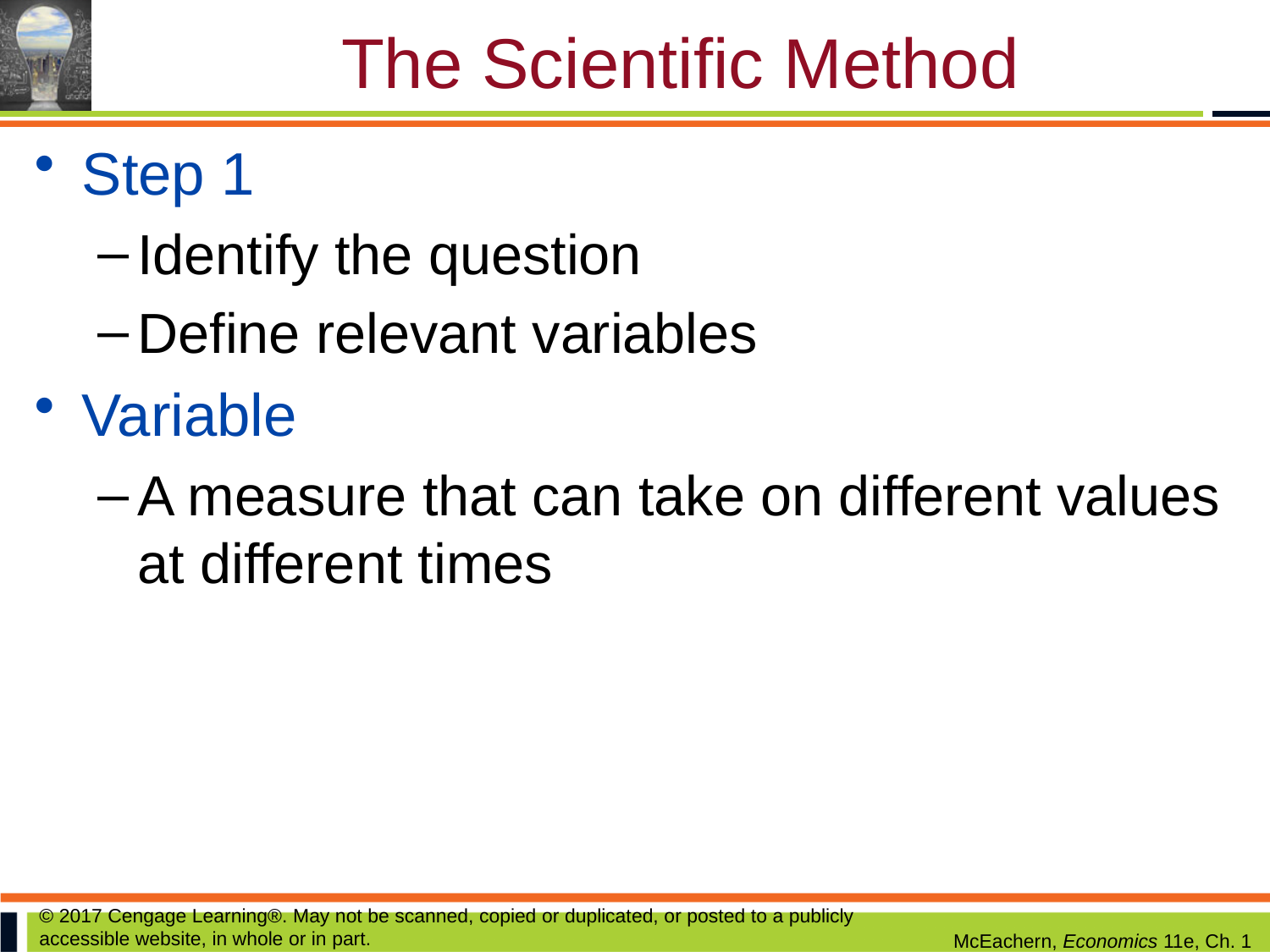

# The Scientific Method
Step 1
Identify the question
Define relevant variables
Variable
A measure that can take on different values at different times
© 2017 Cengage Learning®. May not be scanned, copied or duplicated, or posted to a publicly accessible website, in whole or in part.